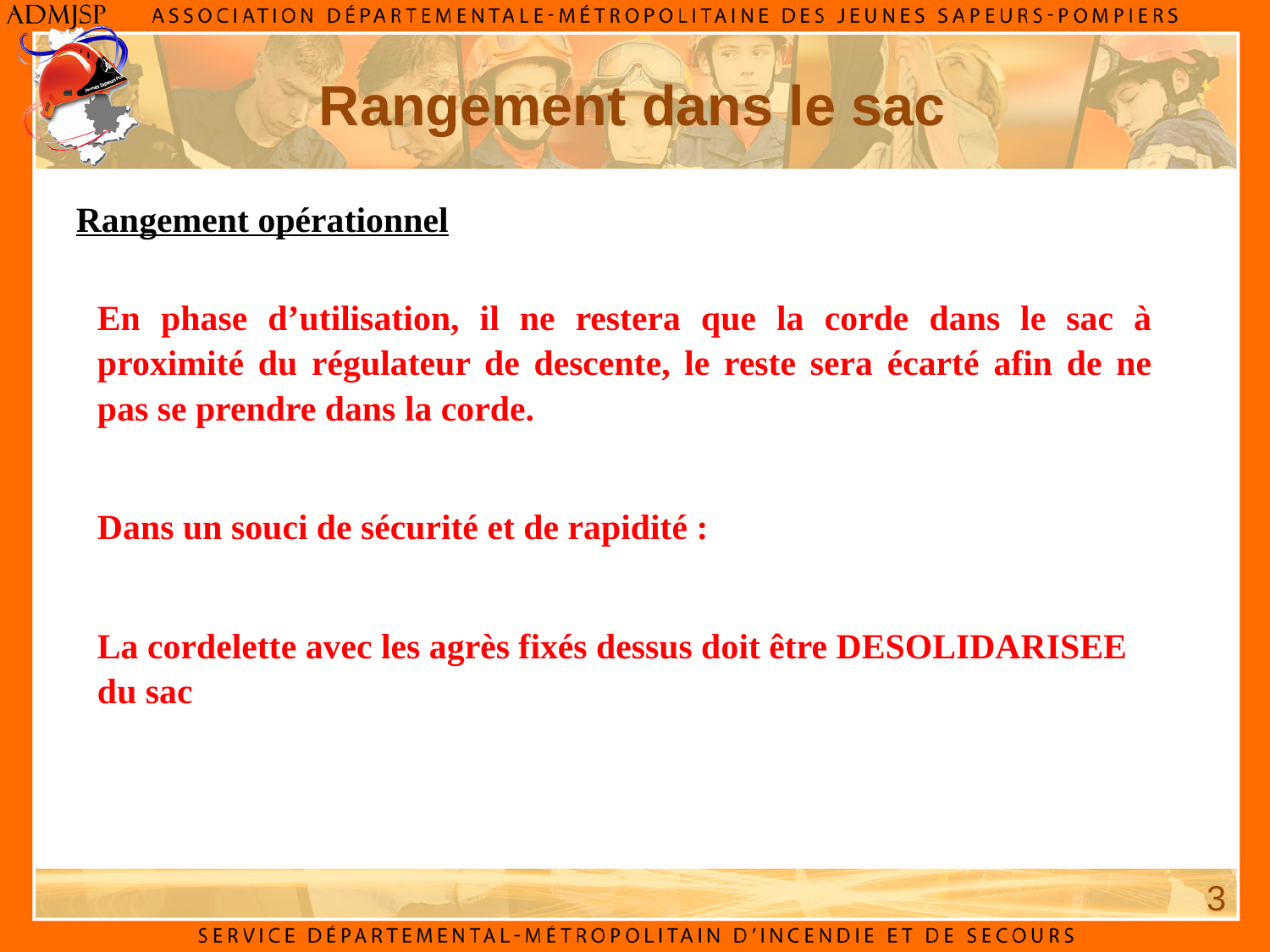

# Rangement dans le sac
Rangement opérationnel
En phase d’utilisation, il ne restera que la corde dans le sac à proximité du régulateur de descente, le reste sera écarté afin de ne pas se prendre dans la corde.

Dans un souci de sécurité et de rapidité :

La cordelette avec les agrès fixés dessus doit être DESOLIDARISEE du sac
3